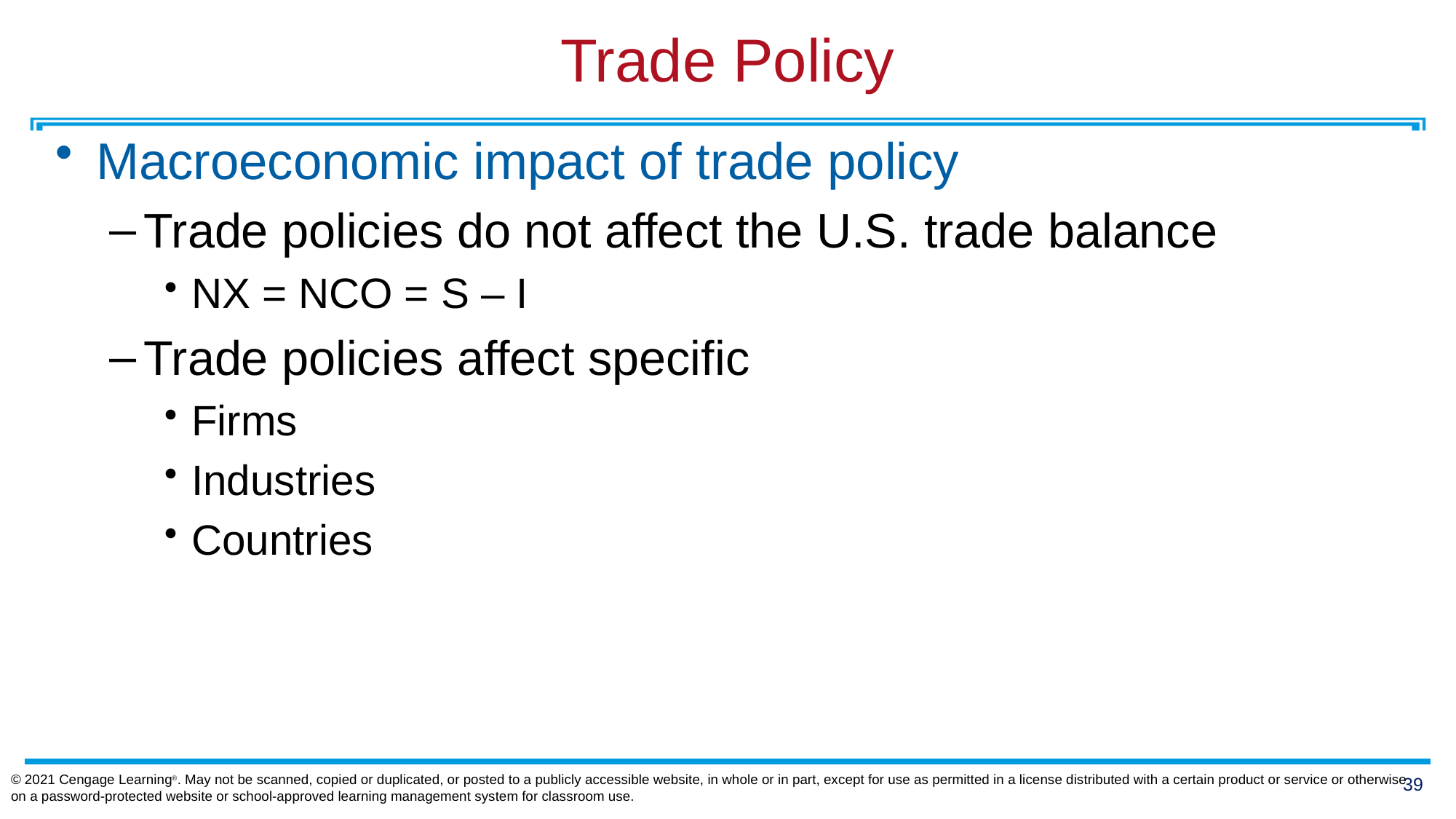

# Trade Policy
Macroeconomic impact of trade policy
Trade policies do not affect the U.S. trade balance
NX = NCO = S – I
Trade policies affect specific
Firms
Industries
Countries
© 2021 Cengage Learning®. May not be scanned, copied or duplicated, or posted to a publicly accessible website, in whole or in part, except for use as permitted in a license distributed with a certain product or service or otherwise on a password-protected website or school-approved learning management system for classroom use.
39